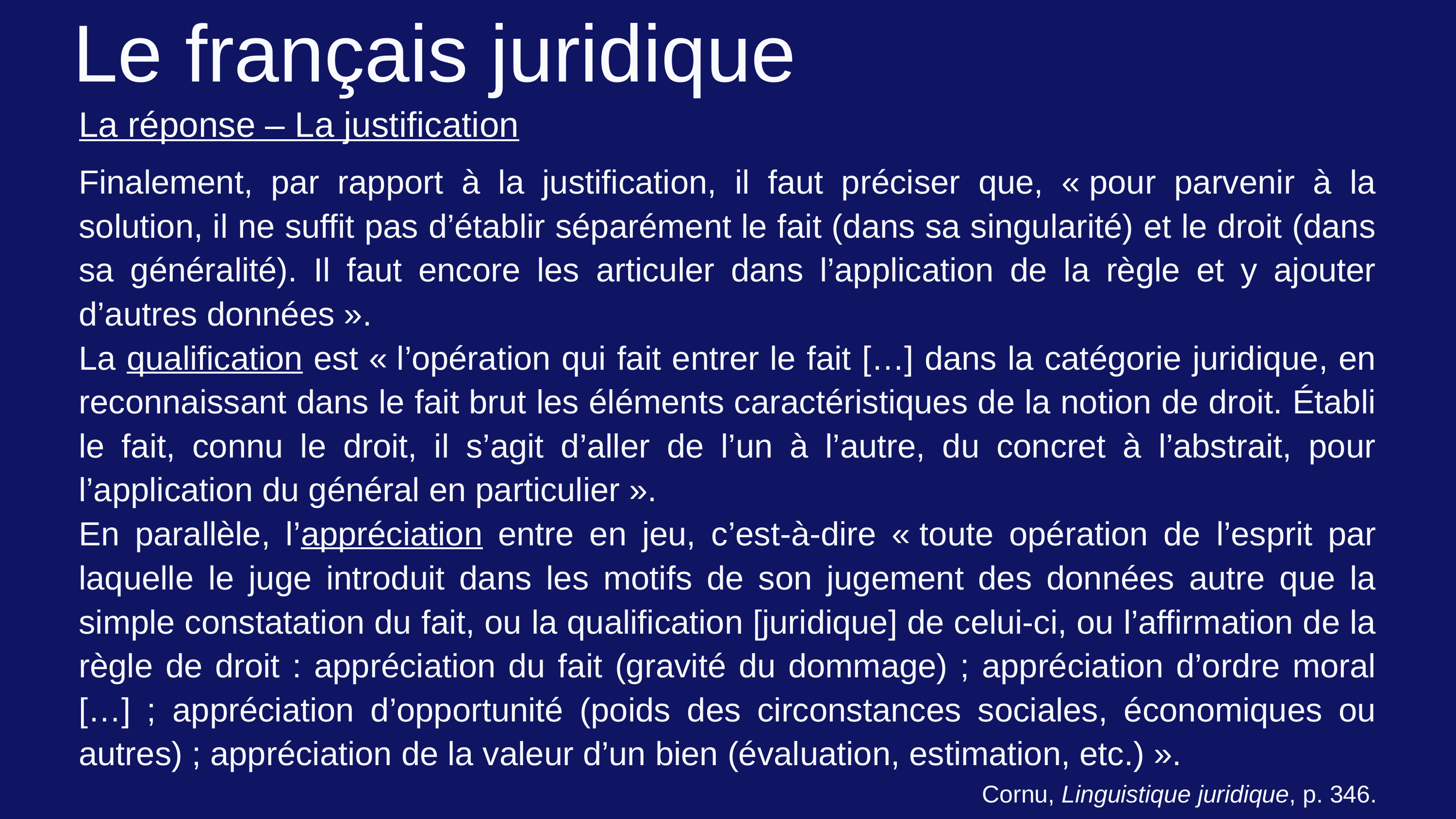

Le français juridique
La réponse – La justification
Finalement, par rapport à la justification, il faut préciser que, « pour parvenir à la solution, il ne suffit pas d’établir séparément le fait (dans sa singularité) et le droit (dans sa généralité). Il faut encore les articuler dans l’application de la règle et y ajouter d’autres données ».
La qualification est « l’opération qui fait entrer le fait […] dans la catégorie juridique, en reconnaissant dans le fait brut les éléments caractéristiques de la notion de droit. Établi le fait, connu le droit, il s’agit d’aller de l’un à l’autre, du concret à l’abstrait, pour l’application du général en particulier ».
En parallèle, l’appréciation entre en jeu, c’est-à-dire « toute opération de l’esprit par laquelle le juge introduit dans les motifs de son jugement des données autre que la simple constatation du fait, ou la qualification [juridique] de celui-ci, ou l’affirmation de la règle de droit : appréciation du fait (gravité du dommage) ; appréciation d’ordre moral […] ; appréciation d’opportunité (poids des circonstances sociales, économiques ou autres) ; appréciation de la valeur d’un bien (évaluation, estimation, etc.) ».
Cornu, Linguistique juridique, p. 346.